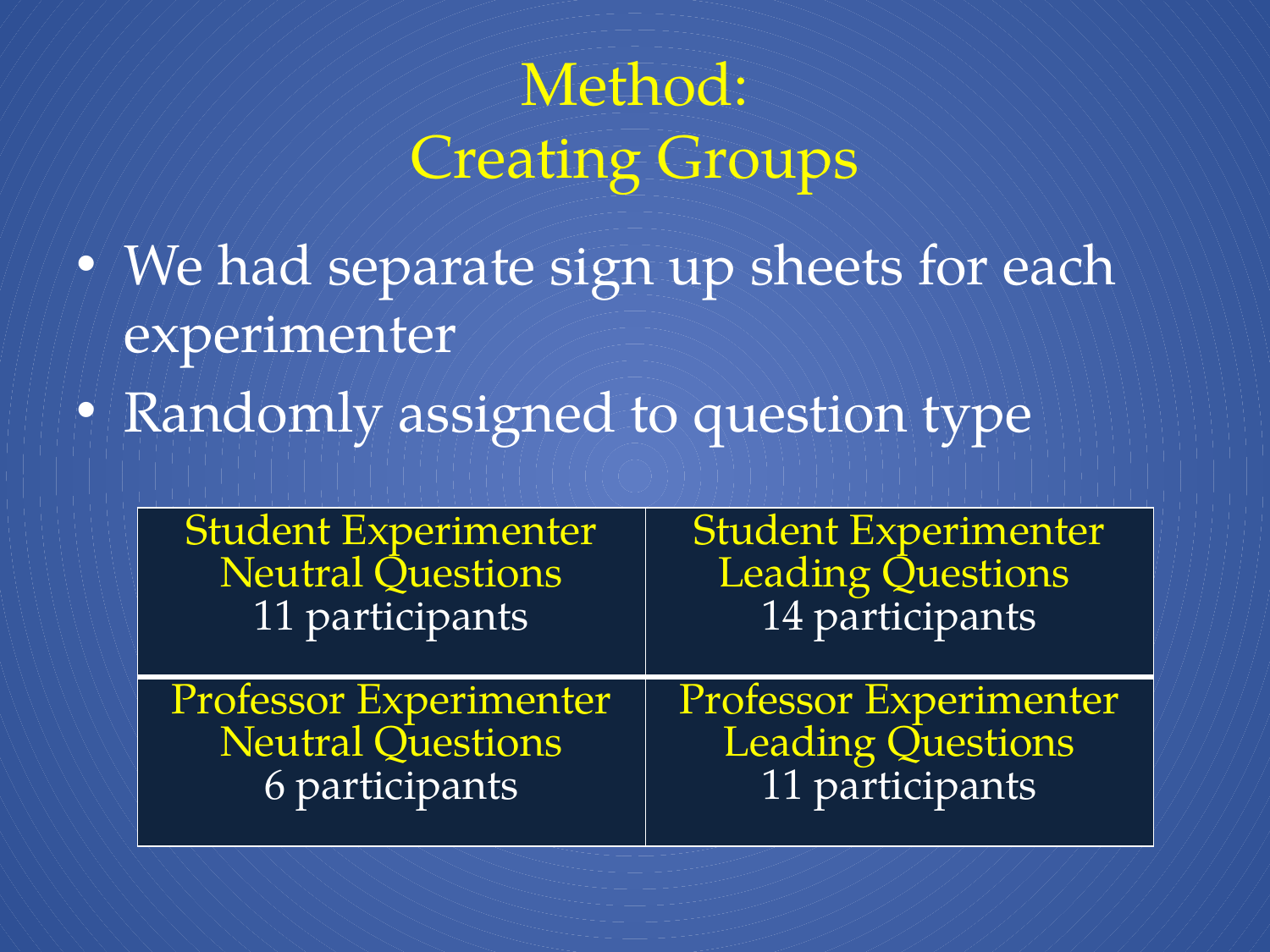

# Method: Creating Groups
We had separate sign up sheets for each experimenter
Randomly assigned to question type

| Student Experimenter Neutral Questions 11 participants | Student Experimenter Leading Questions 14 participants |
| --- | --- |
| Professor Experimenter Neutral Questions 6 participants | Professor Experimenter Leading Questions 11 participants |